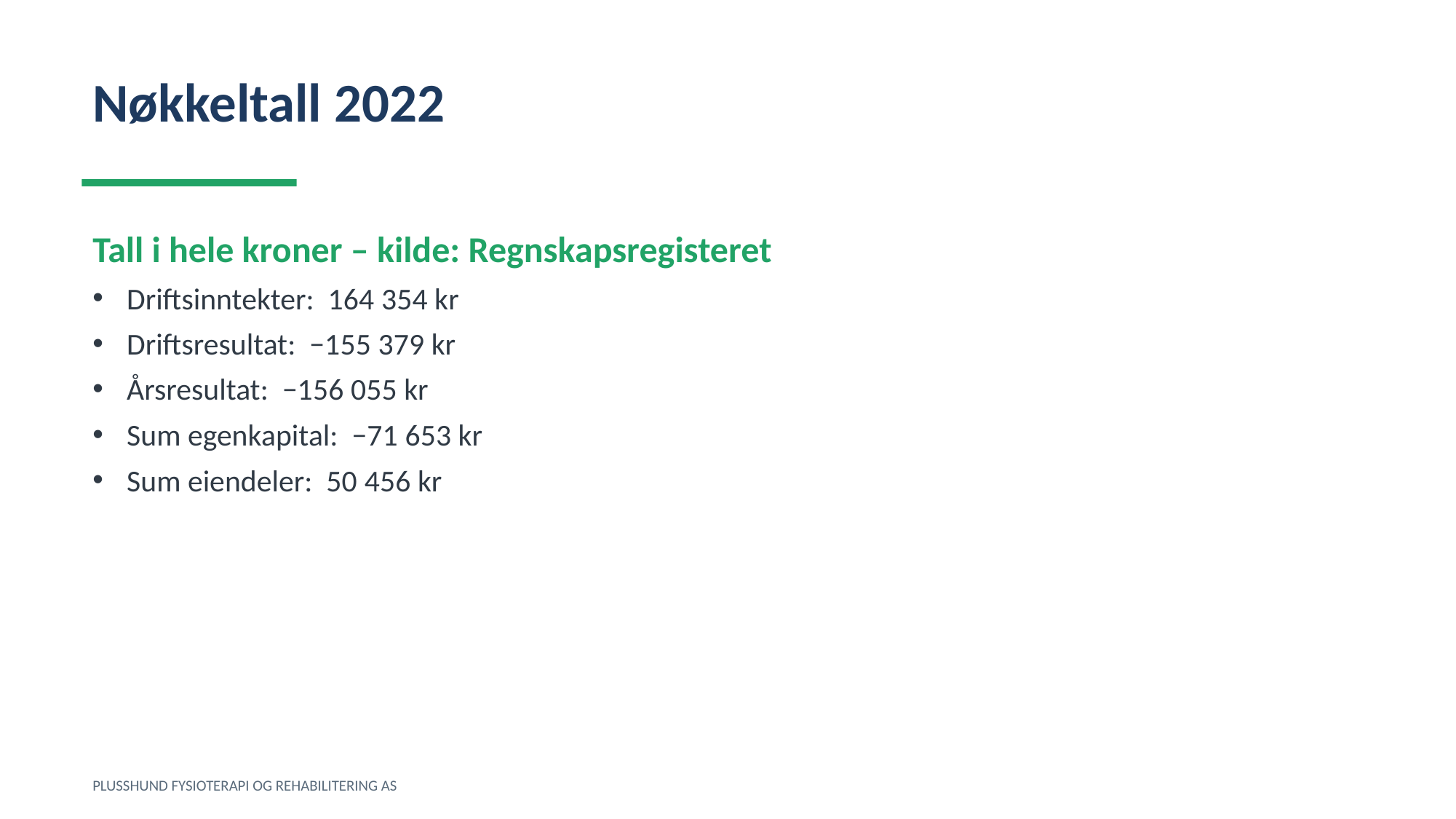

Nøkkeltall 2022

Tall i hele kroner – kilde: Regnskapsregisteret
Driftsinntekter:  164 354 kr
Driftsresultat:  −155 379 kr
Årsresultat:  −156 055 kr
Sum egenkapital:  −71 653 kr
Sum eiendeler:  50 456 kr
PLUSSHUND FYSIOTERAPI OG REHABILITERING AS